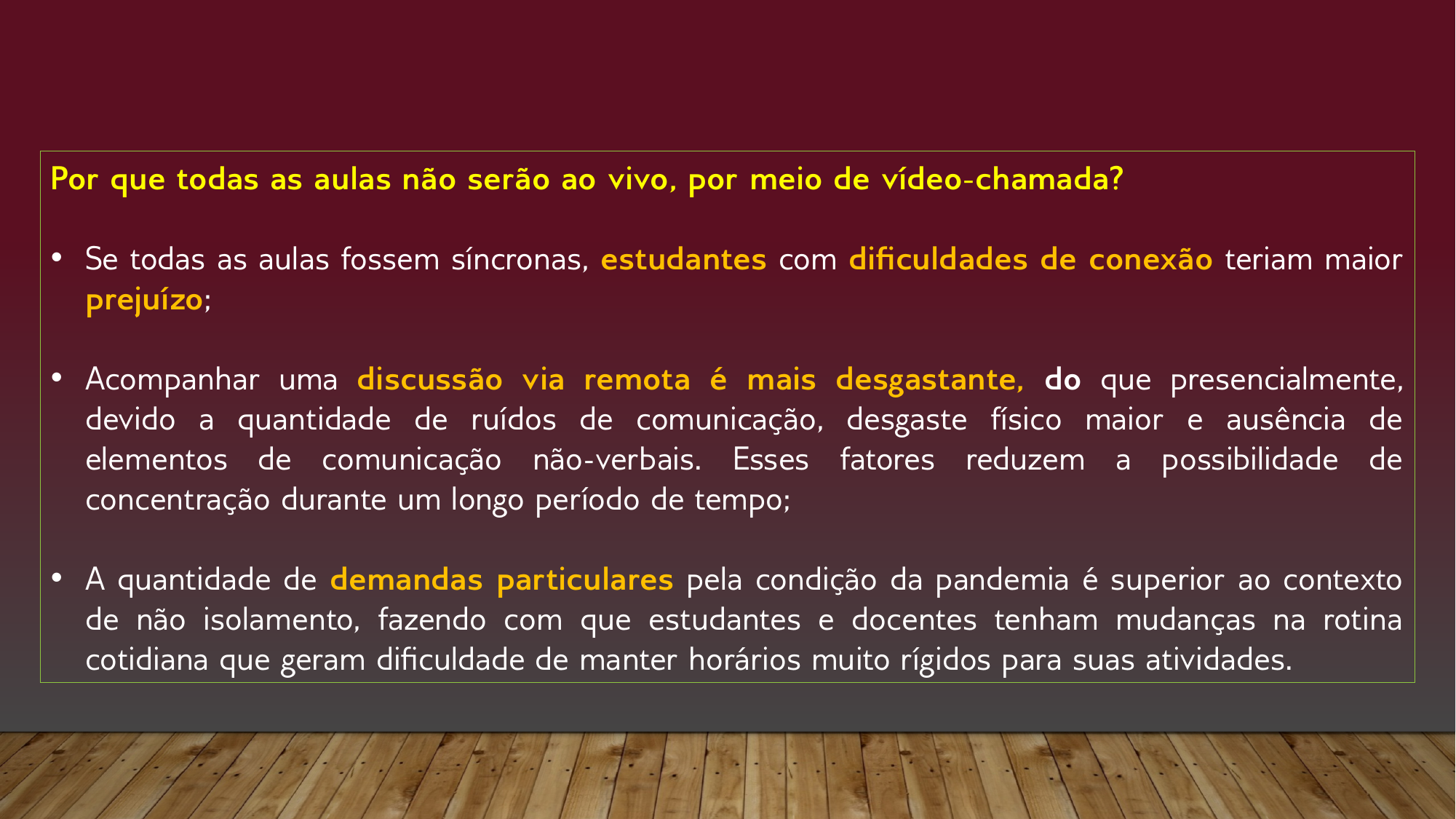

Por que todas as aulas não serão ao vivo, por meio de vídeo-chamada?

Se todas as aulas fossem síncronas, estudantes com dificuldades de conexão teriam maior prejuízo;

Acompanhar uma discussão via remota é mais desgastante, do que presencialmente, devido a quantidade de ruídos de comunicação, desgaste físico maior e ausência de elementos de comunicação não-verbais. Esses fatores reduzem a possibilidade de concentração durante um longo período de tempo;

A quantidade de demandas particulares pela condição da pandemia é superior ao contexto de não isolamento, fazendo com que estudantes e docentes tenham mudanças na rotina cotidiana que geram dificuldade de manter horários muito rígidos para suas atividades.